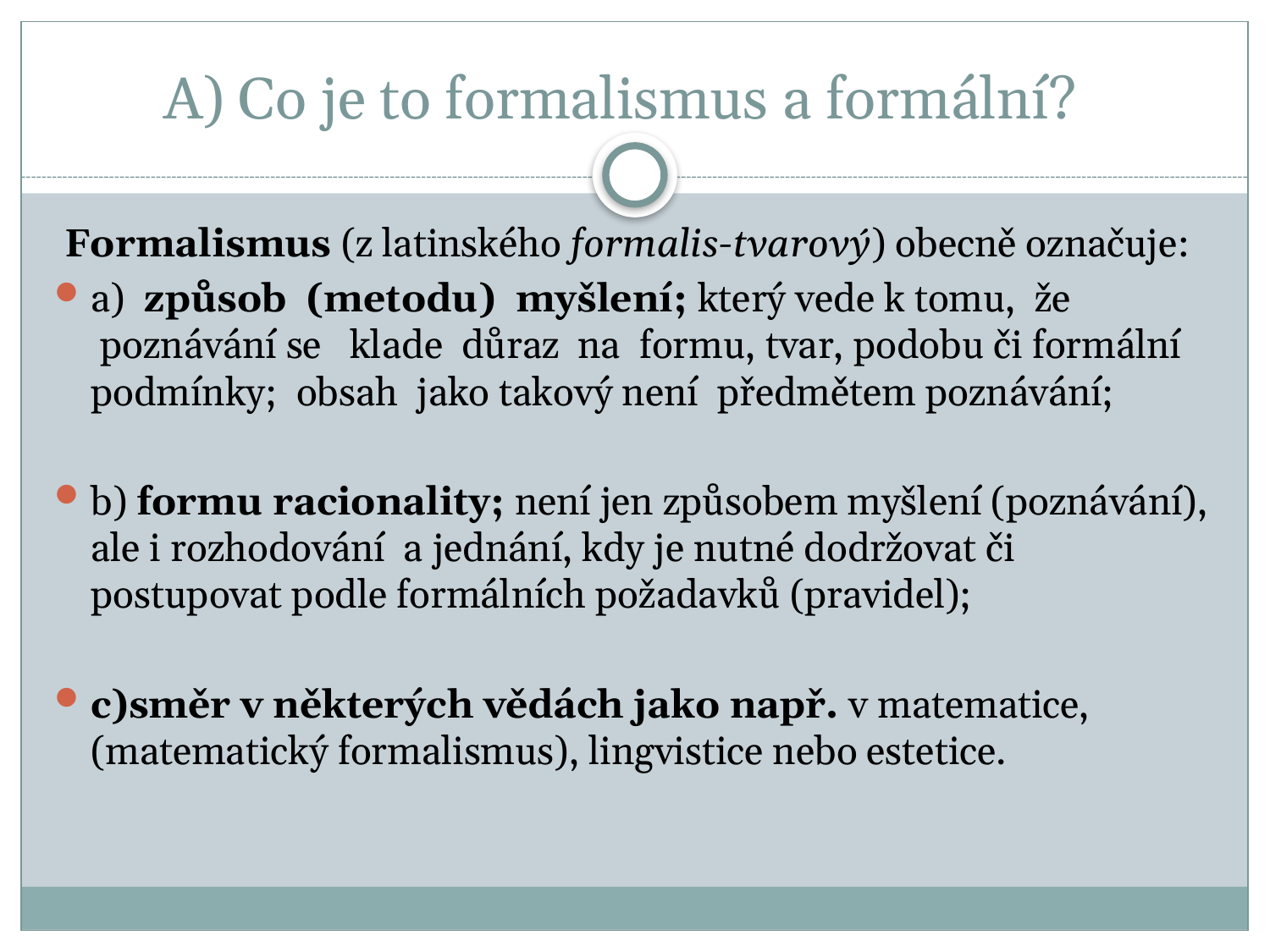

# A) Co je to formalismus a formální?
 Formalismus (z latinského formalis-tvarový) obecně označuje:
a)  způsob  (metodu)  myšlení; který vede k tomu,  že   poznávání se   klade  důraz  na  formu, tvar, podobu či formální  podmínky;  obsah  jako takový není  předmětem poznávání;

b) formu racionality; není jen způsobem myšlení (poznávání), ale i rozhodování  a jednání, kdy je nutné dodržovat či  postupovat podle formálních požadavků (pravidel);

c)směr v některých vědách jako např. v matematice, (matematický formalismus), lingvistice nebo estetice.